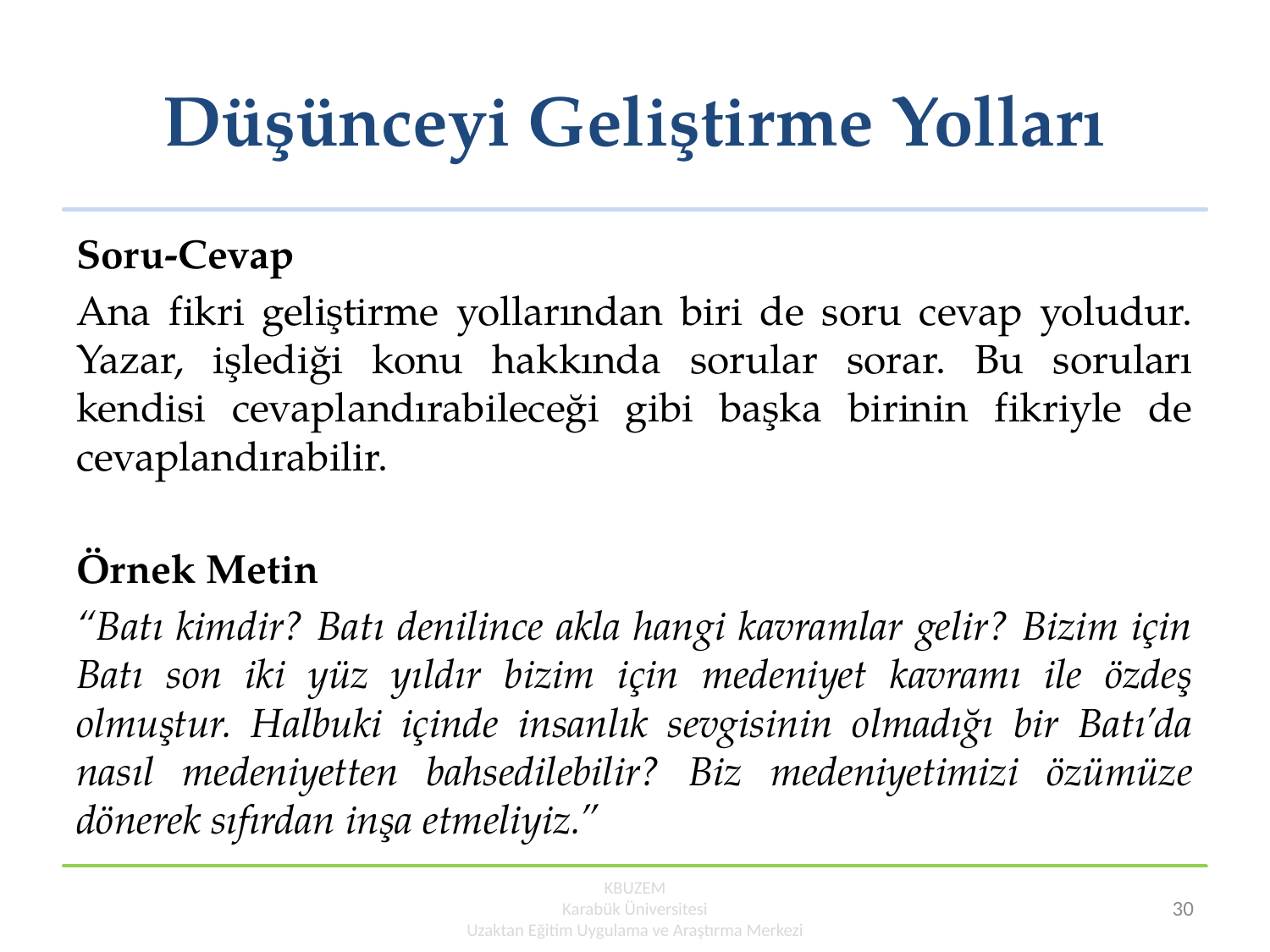

# Düşünceyi Geliştirme Yolları
Soru-Cevap
Ana fikri geliştirme yollarından biri de soru cevap yoludur. Yazar, işlediği konu hakkında sorular sorar. Bu soruları kendisi cevaplandırabileceği gibi başka birinin fikriyle de cevaplandırabilir.

Örnek Metin
“Batı kimdir? Batı denilince akla hangi kavramlar gelir? Bizim için Batı son iki yüz yıldır bizim için medeniyet kavramı ile özdeş olmuştur. Halbuki içinde insanlık sevgisinin olmadığı bir Batı’da nasıl medeniyetten bahsedilebilir? Biz medeniyetimizi özümüze dönerek sıfırdan inşa etmeliyiz.”

KBUZEM
Karabük Üniversitesi
Uzaktan Eğitim Uygulama ve Araştırma Merkezi
30